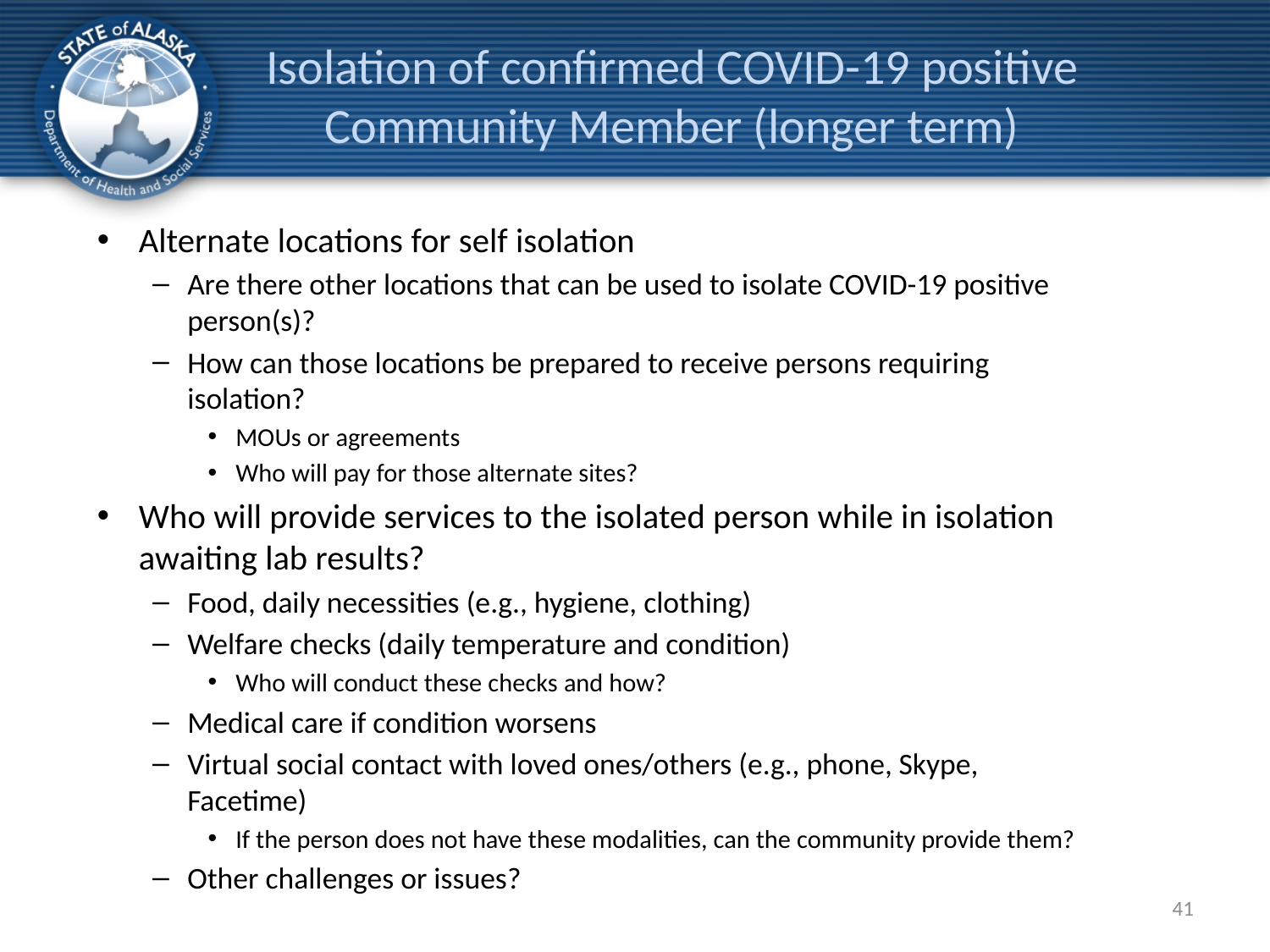

# Isolation of confirmed COVID-19 positive Community Member (longer term)
Alternate locations for self isolation
Are there other locations that can be used to isolate COVID-19 positive person(s)?
How can those locations be prepared to receive persons requiring isolation?
MOUs or agreements
Who will pay for those alternate sites?
Who will provide services to the isolated person while in isolation awaiting lab results?
Food, daily necessities (e.g., hygiene, clothing)
Welfare checks (daily temperature and condition)
Who will conduct these checks and how?
Medical care if condition worsens
Virtual social contact with loved ones/others (e.g., phone, Skype, Facetime)
If the person does not have these modalities, can the community provide them?
Other challenges or issues?

41